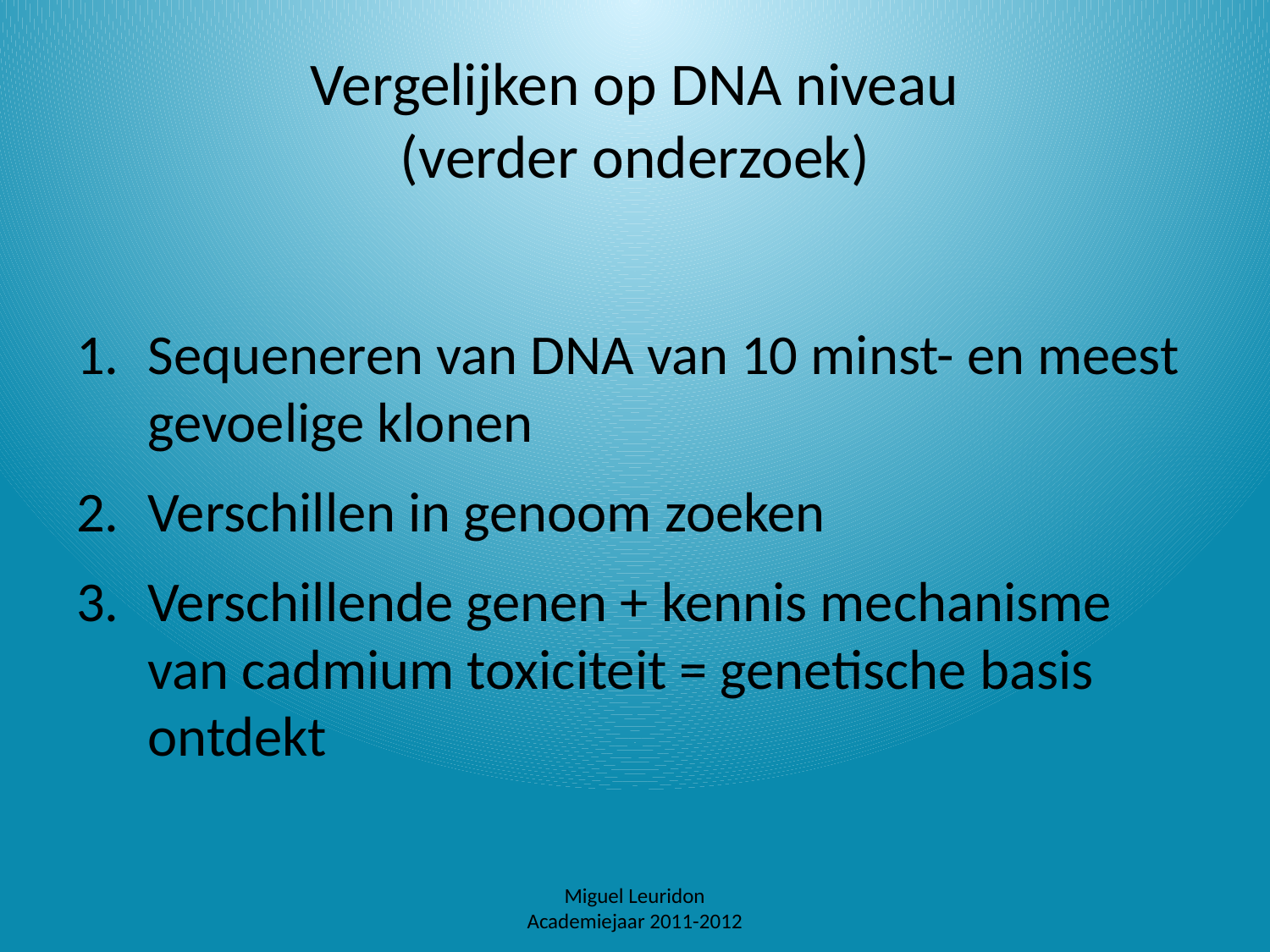

# Vergelijken op DNA niveau (verder onderzoek)

Sequeneren van DNA van 10 minst- en meest gevoelige klonen
Verschillen in genoom zoeken
Verschillende genen + kennis mechanisme van cadmium toxiciteit = genetische basis ontdekt

Miguel Leuridon
Academiejaar 2011-2012